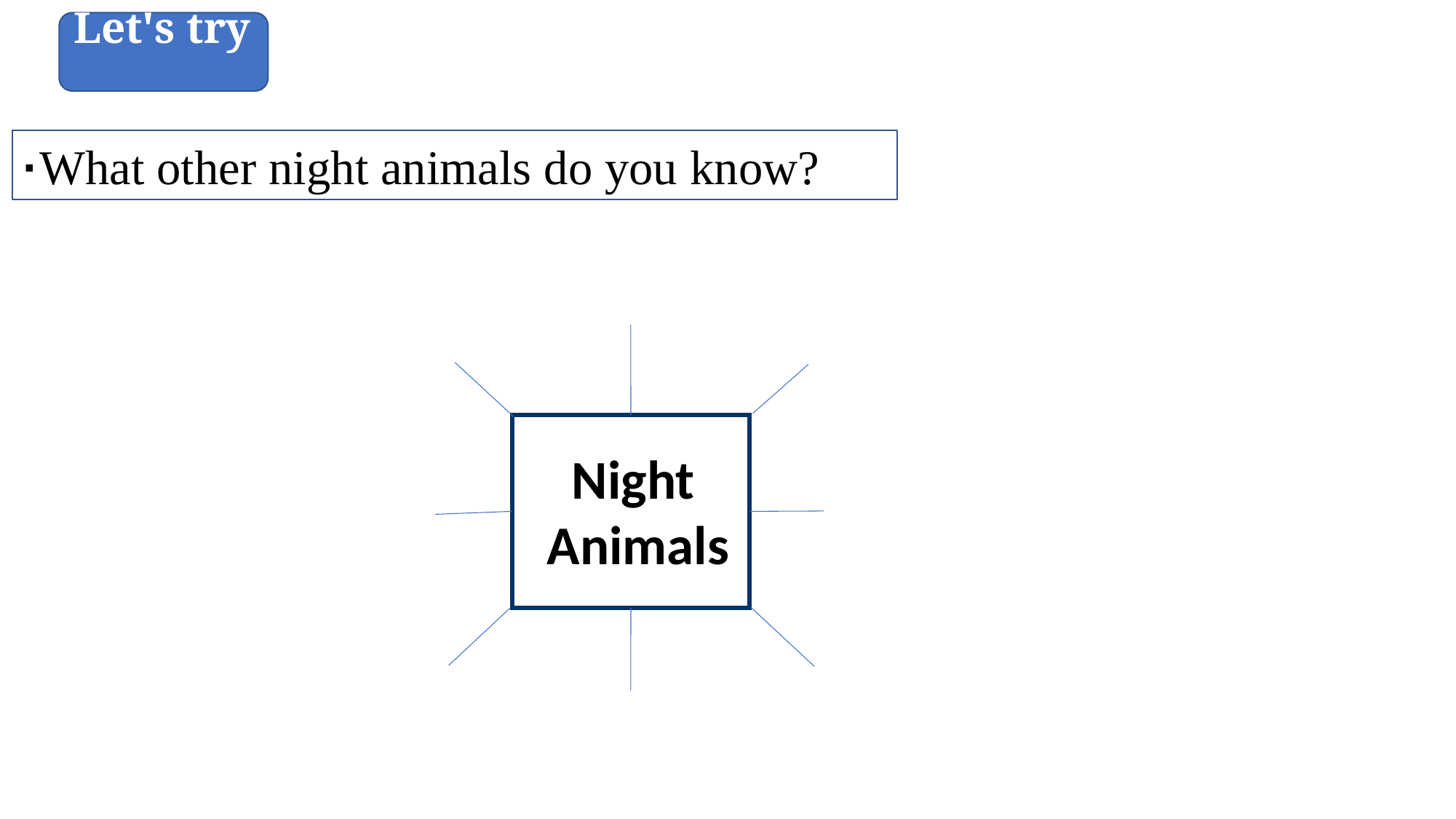

Let's try
·What other night animals do you know?

   Night
 Animals